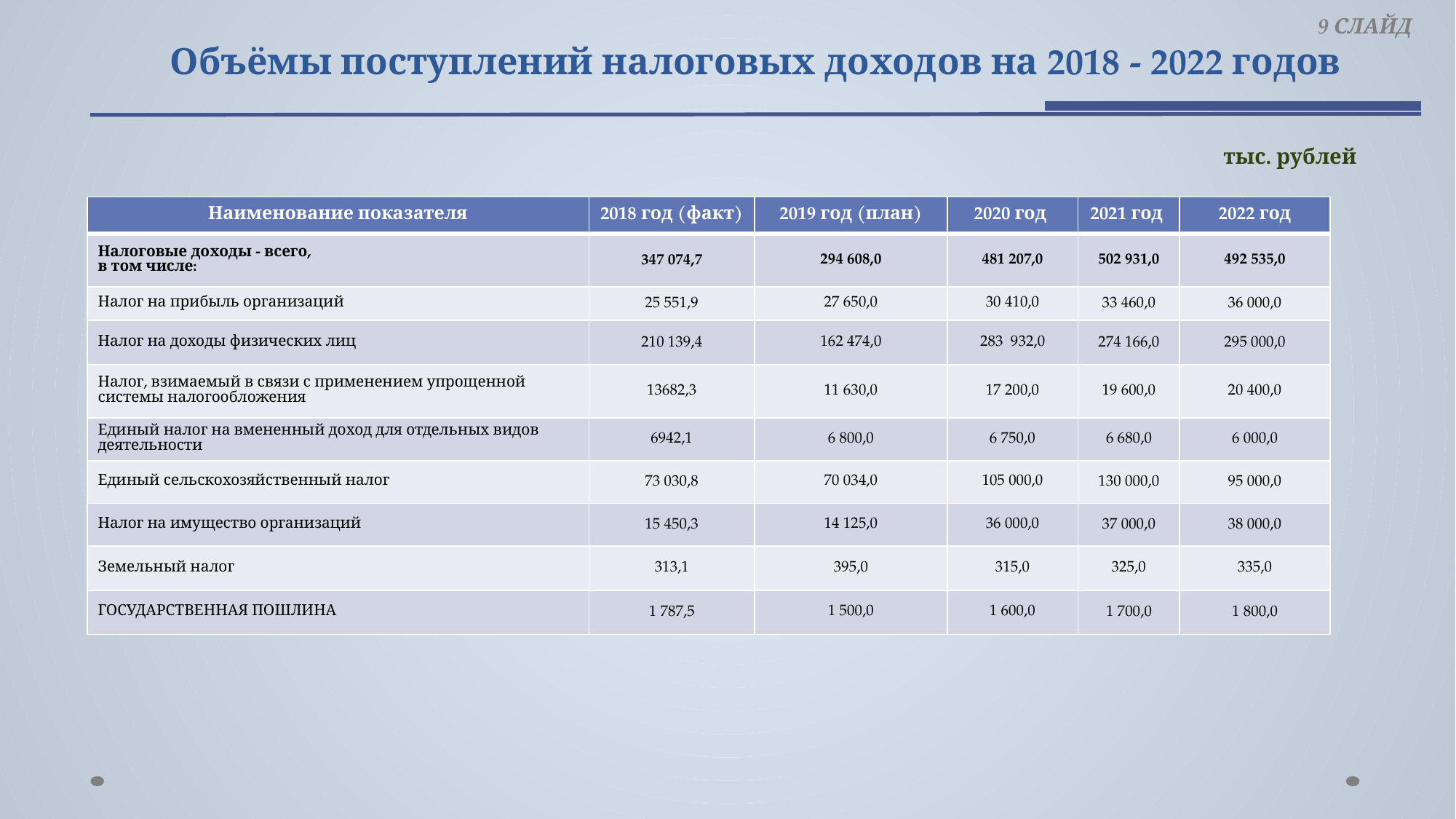

9 СЛАЙД
# Объёмы поступлений налоговых доходов на 2018 - 2022 годов
тыс. рублей
| Наименование показателя | 2018 год (факт) | 2019 год (план) | 2020 год | 2021 год | 2022 год |
| --- | --- | --- | --- | --- | --- |
| Налоговые доходы - всего, в том числе: | 347 074,7 | 294 608,0 | 481 207,0 | 502 931,0 | 492 535,0 |
| Налог на прибыль организаций | 25 551,9 | 27 650,0 | 30 410,0 | 33 460,0 | 36 000,0 |
| Налог на доходы физических лиц | 210 139,4 | 162 474,0 | 283 932,0 | 274 166,0 | 295 000,0 |
| Налог, взимаемый в связи с применением упрощенной системы налогообложения | 13682,3 | 11 630,0 | 17 200,0 | 19 600,0 | 20 400,0 |
| Единый налог на вмененный доход для отдельных видов деятельности | 6942,1 | 6 800,0 | 6 750,0 | 6 680,0 | 6 000,0 |
| Единый сельскохозяйственный налог | 73 030,8 | 70 034,0 | 105 000,0 | 130 000,0 | 95 000,0 |
| Налог на имущество организаций | 15 450,3 | 14 125,0 | 36 000,0 | 37 000,0 | 38 000,0 |
| Земельный налог | 313,1 | 395,0 | 315,0 | 325,0 | 335,0 |
| ГОСУДАРСТВЕННАЯ ПОШЛИНА | 1 787,5 | 1 500,0 | 1 600,0 | 1 700,0 | 1 800,0 |